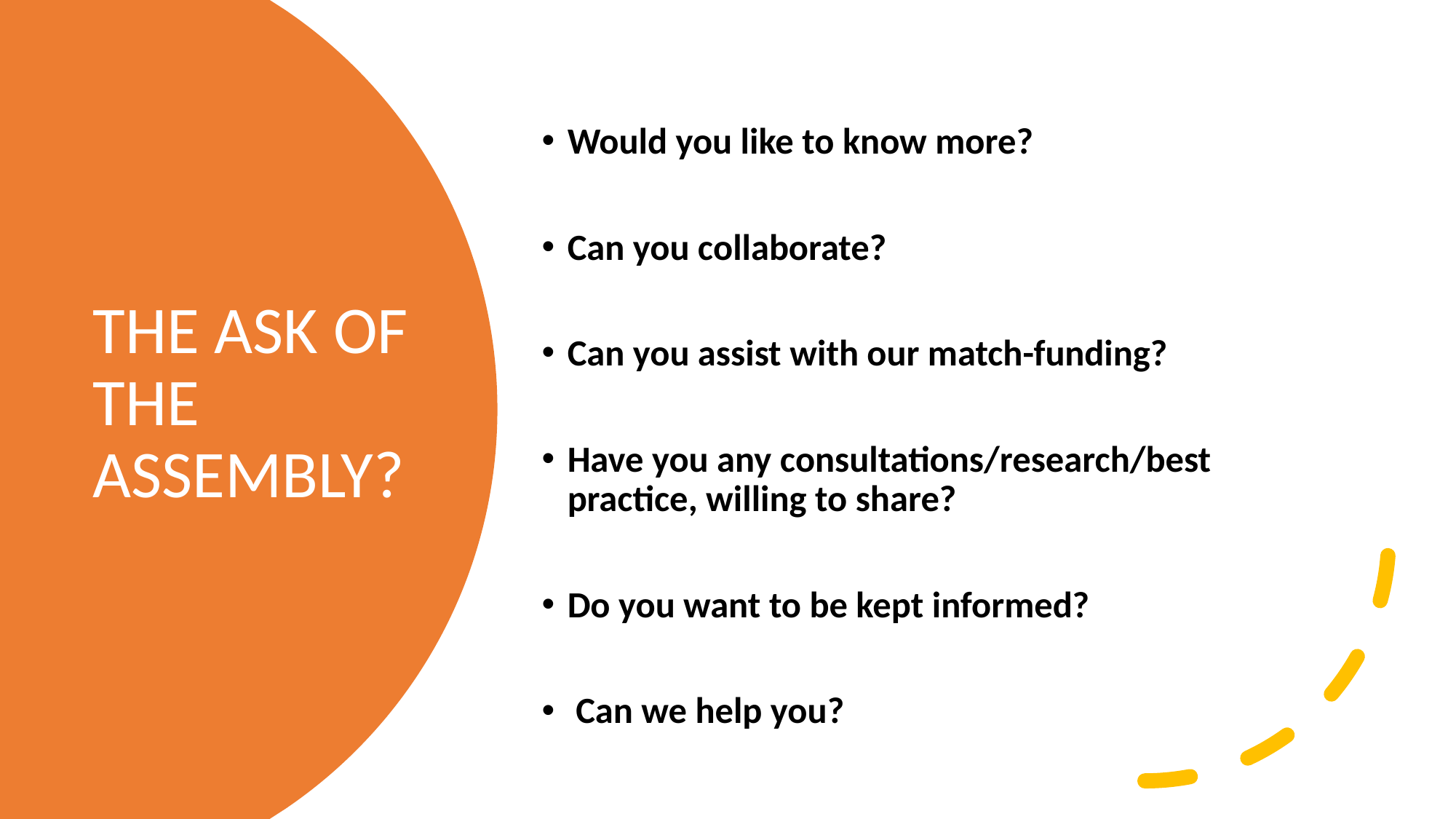

Would you like to know more?

Can you collaborate?

Can you assist with our match-funding?

Have you any consultations/research/best practice, willing to share?

Do you want to be kept informed?

 Can we help you?

# THE ASK OF THE ASSEMBLY?